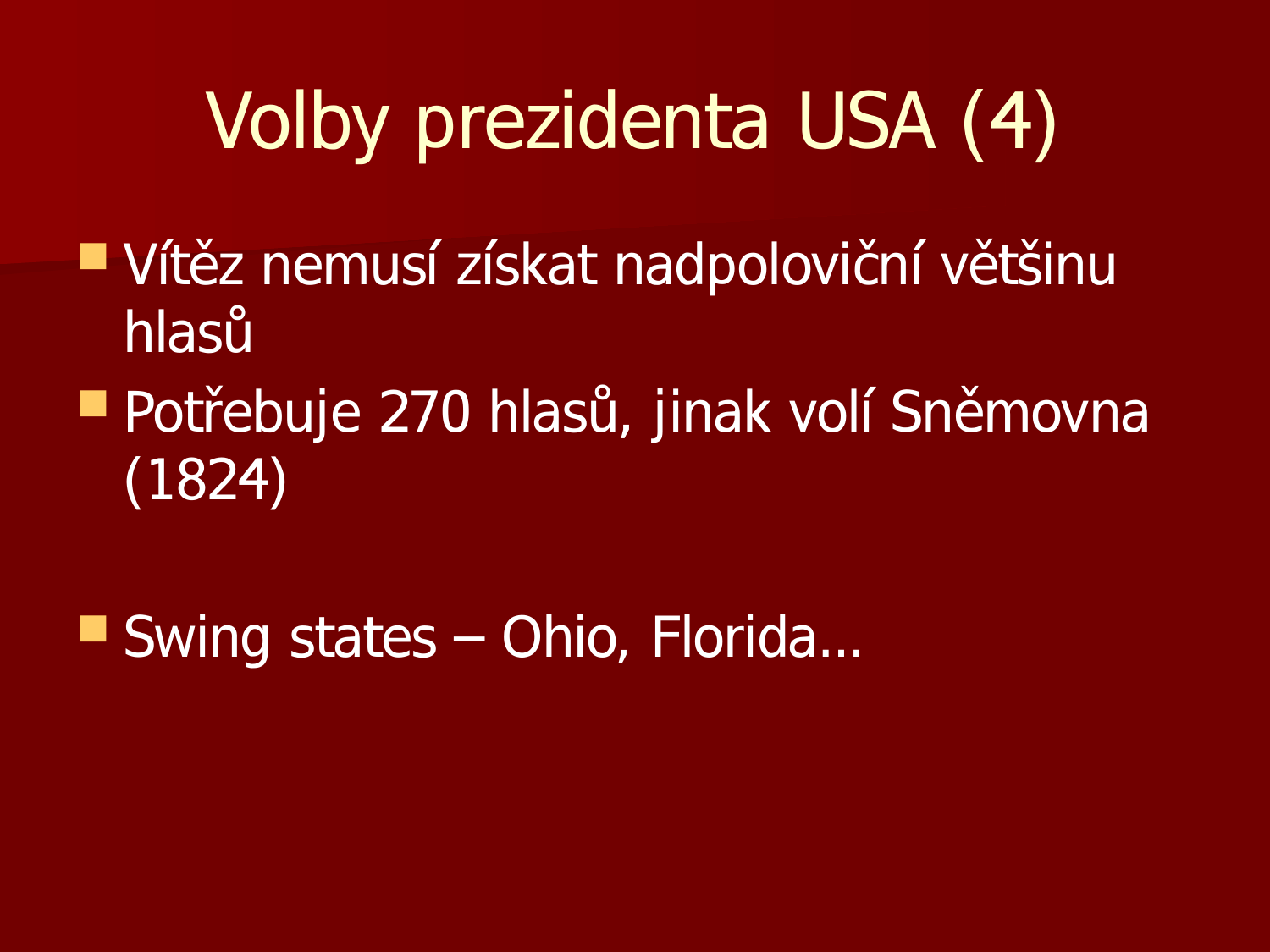

# Volby prezidenta USA (4)
Vítěz nemusí získat nadpoloviční většinu hlasů
Potřebuje 270 hlasů, jinak volí Sněmovna (1824)

Swing states – Ohio, Florida…